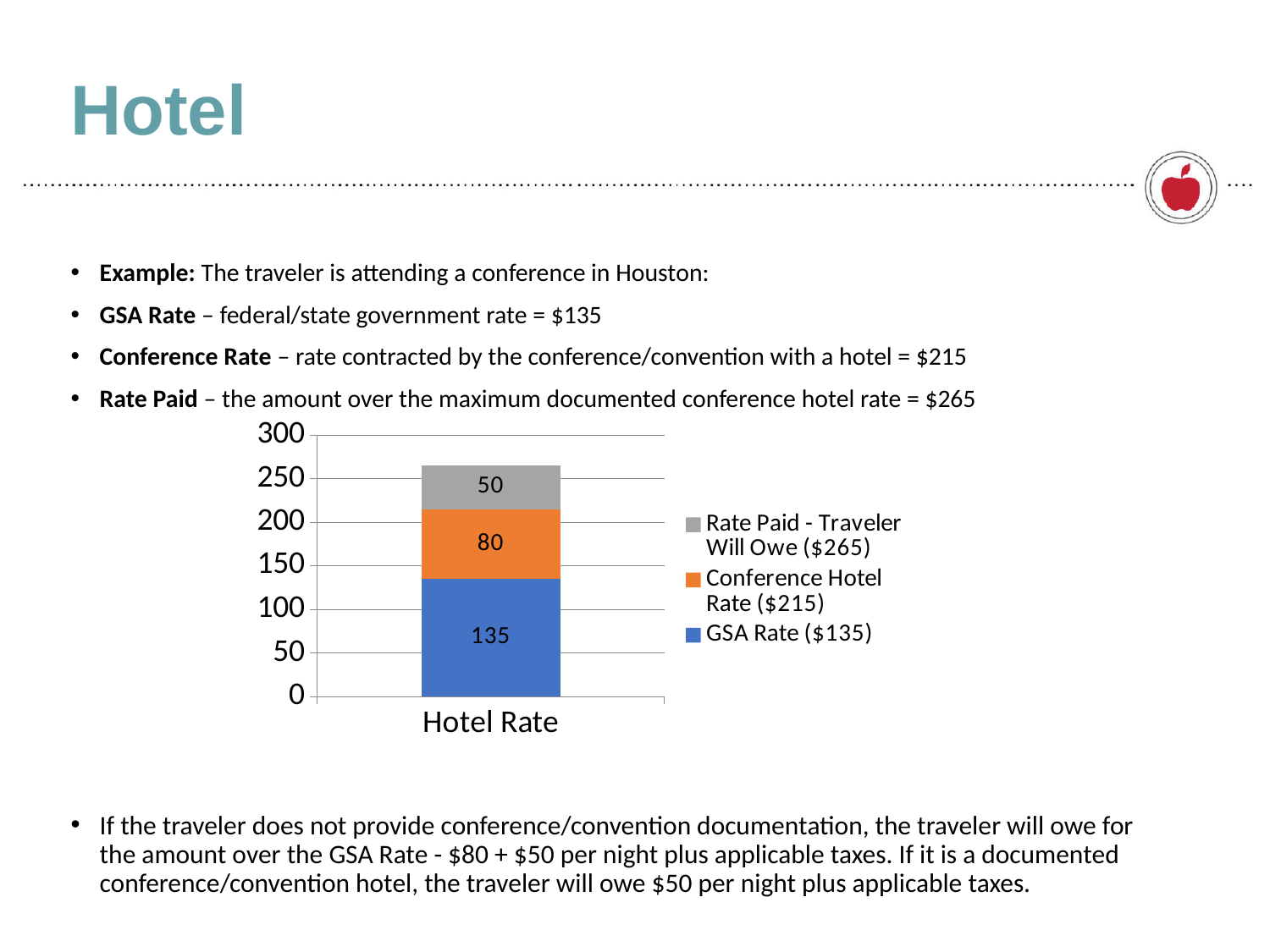

# Hotel
Example: The traveler is attending a conference in Houston:
GSA Rate – federal/state government rate = $135
Conference Rate – rate contracted by the conference/convention with a hotel = $215
Rate Paid – the amount over the maximum documented conference hotel rate = $265

If the traveler does not provide conference/convention documentation, the traveler will owe for the amount over the GSA Rate - $80 + $50 per night plus applicable taxes. If it is a documented conference/convention hotel, the traveler will owe $50 per night plus applicable taxes.

### Chart

| Category | GSA Rate ($135) | Conference Hotel Rate ($215) | Rate Paid - Traveler Will Owe ($265) |
|---|---|---|---|
| Hotel Rate | 135.0 | 80.0 | 50.0 |